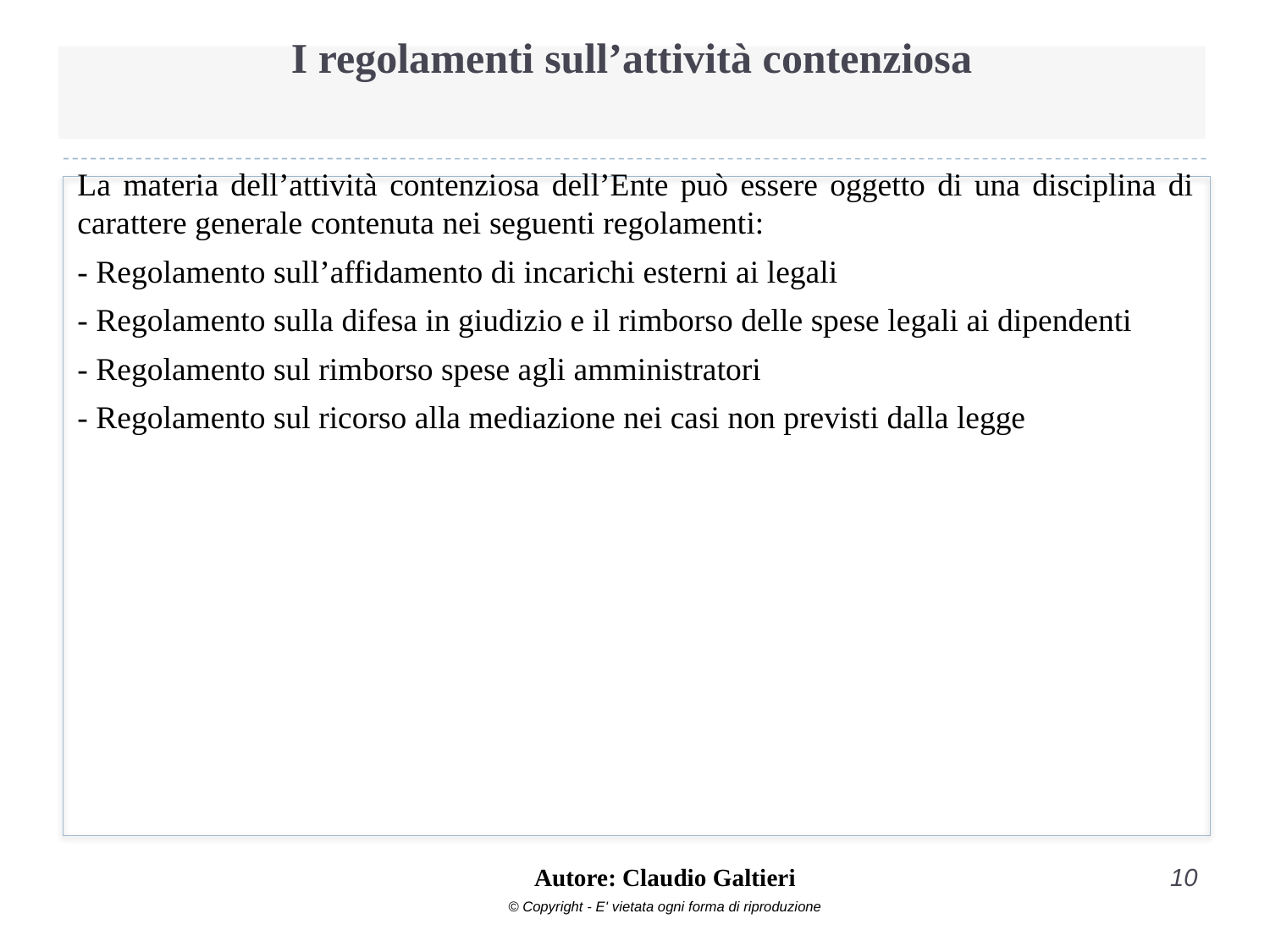

# I regolamenti sull’attività contenziosa

La materia dell’attività contenziosa dell’Ente può essere oggetto di una disciplina di carattere generale contenuta nei seguenti regolamenti:
- Regolamento sull’affidamento di incarichi esterni ai legali
- Regolamento sulla difesa in giudizio e il rimborso delle spese legali ai dipendenti
- Regolamento sul rimborso spese agli amministratori
- Regolamento sul ricorso alla mediazione nei casi non previsti dalla legge